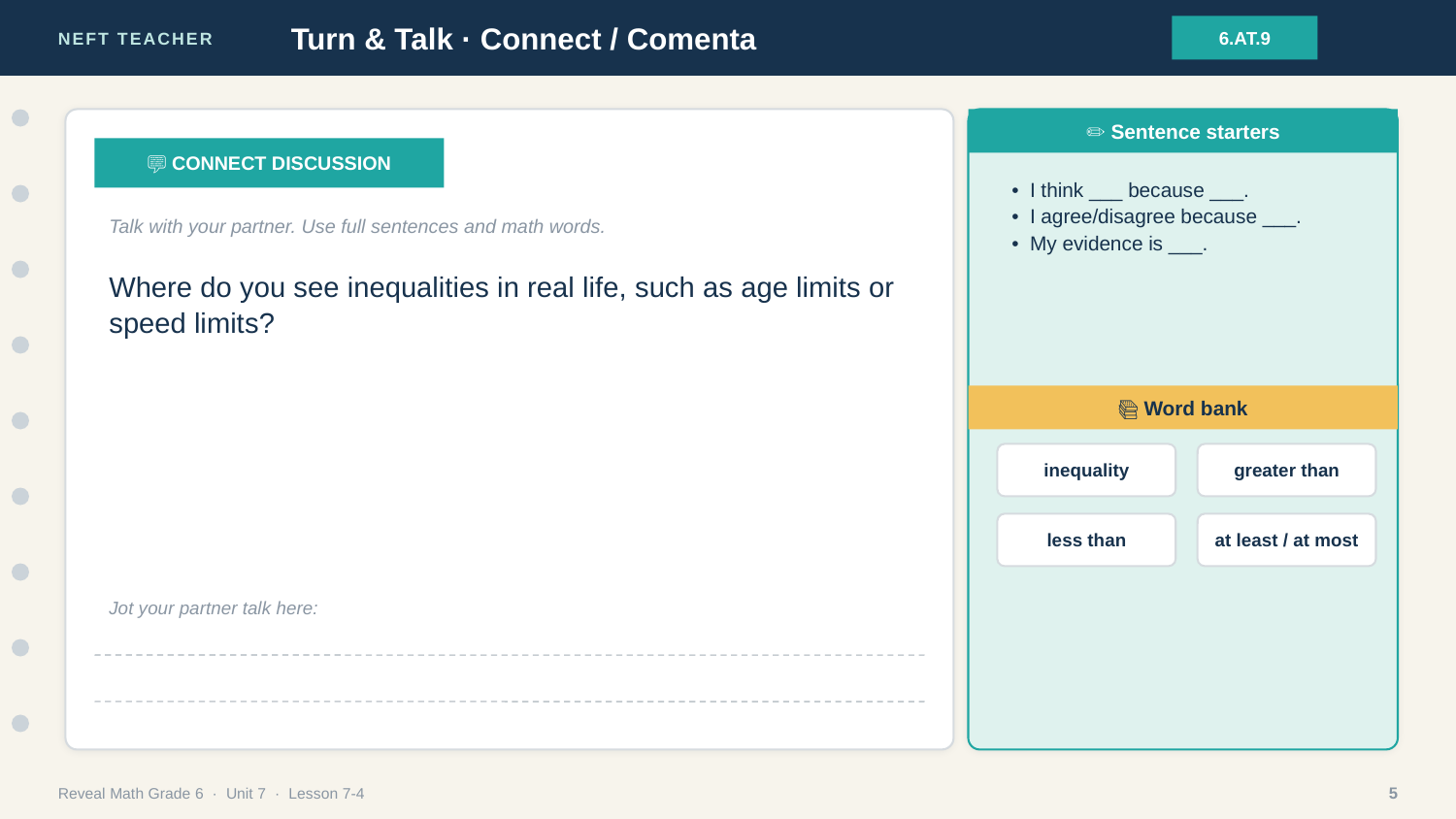

NEFT TEACHER
Turn & Talk · Connect / Comenta
6.AT.9

✏️ Sentence starters
💬 CONNECT DISCUSSION
•  I think ___ because ___.
•  I agree/disagree because ___.
•  My evidence is ___.

Talk with your partner. Use full sentences and math words.
Where do you see inequalities in real life, such as age limits or speed limits?

📚 Word bank

inequality
greater than

less than
at least / at most

Jot your partner talk here:

Reveal Math Grade 6  ·  Unit 7  ·  Lesson 7-4
5